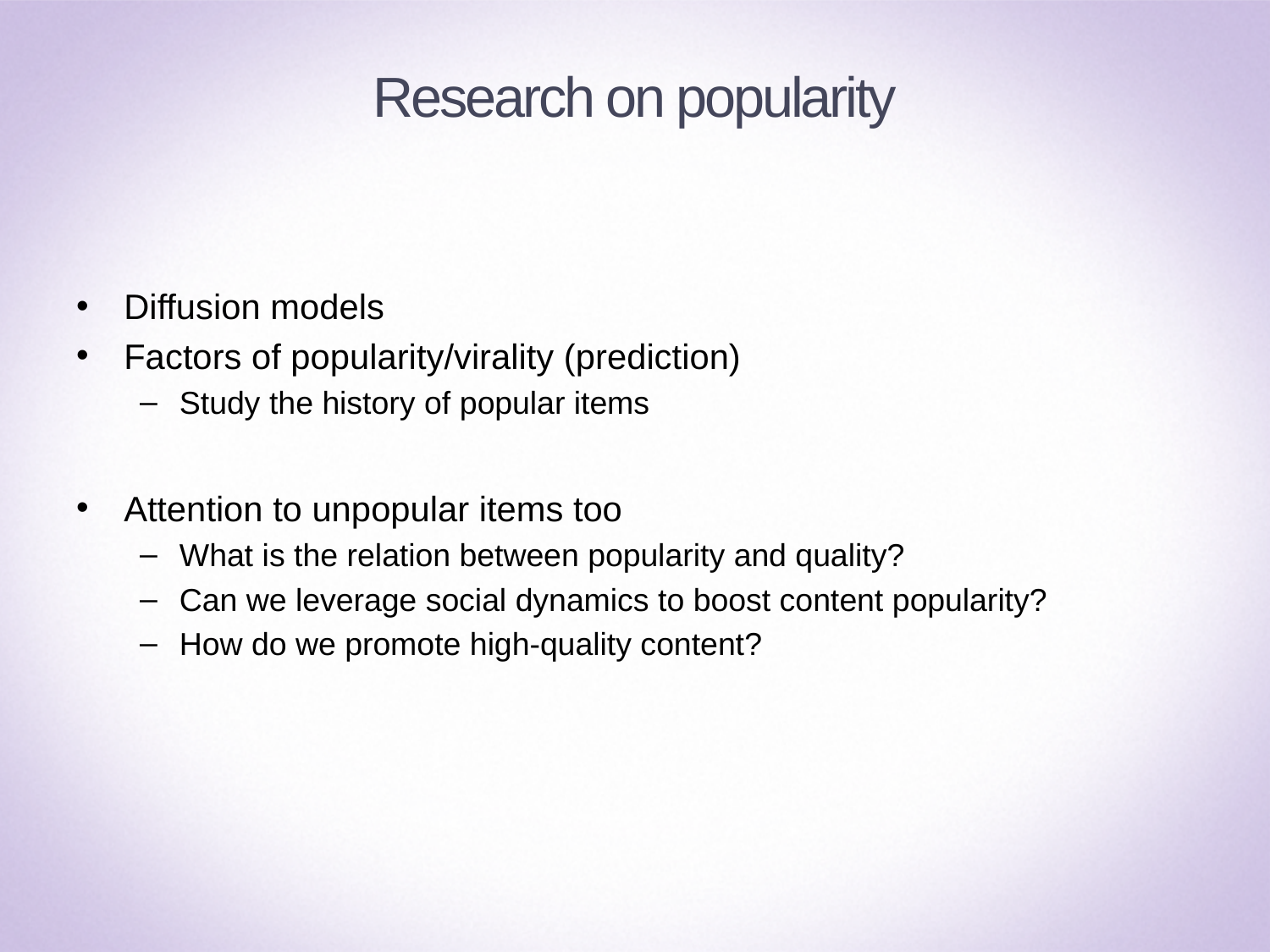

# Research on popularity
Diffusion models
Factors of popularity/virality (prediction)
Study the history of popular items

Attention to unpopular items too
What is the relation between popularity and quality?
Can we leverage social dynamics to boost content popularity?
How do we promote high-quality content?